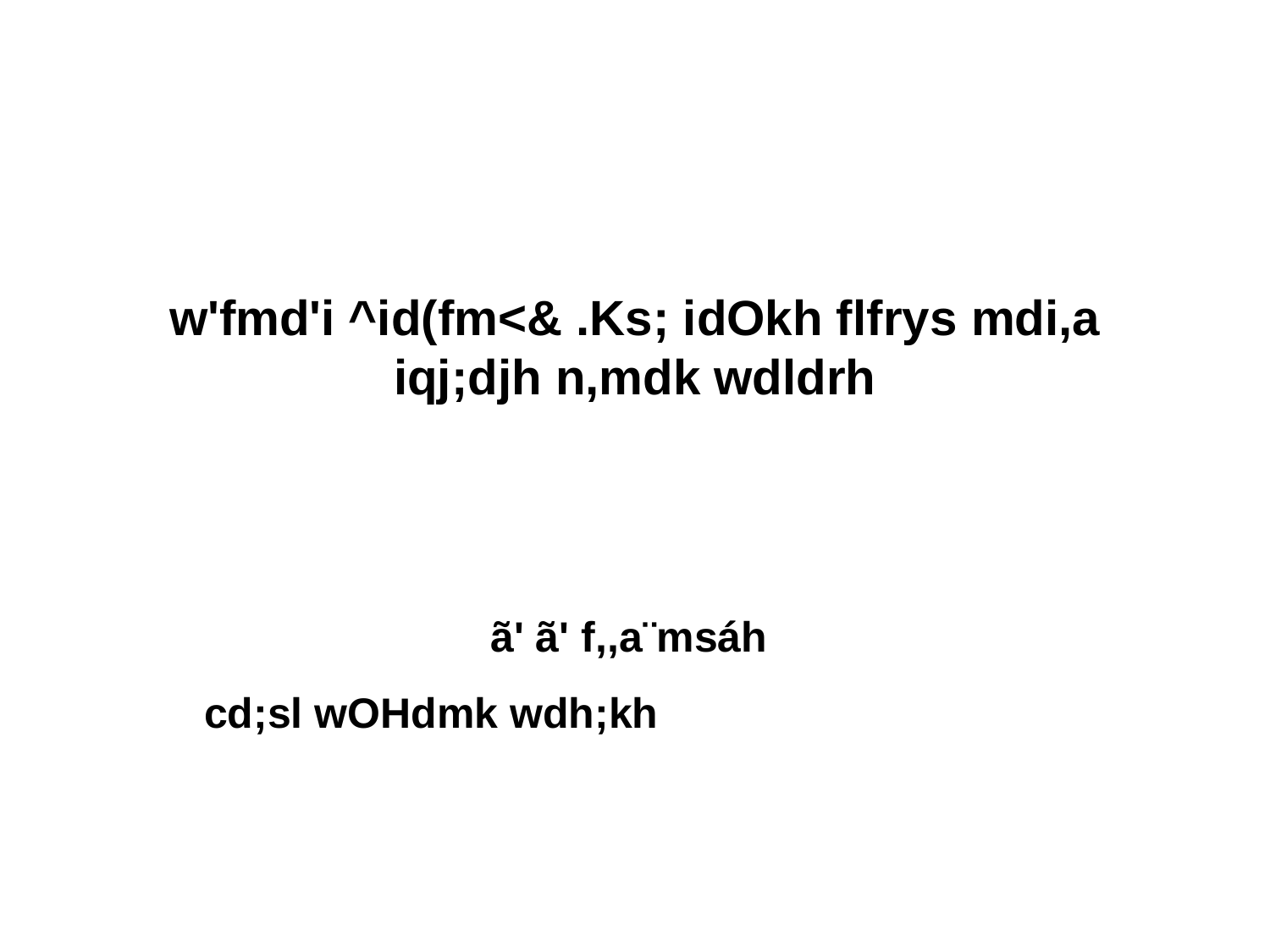

# w'fmd'i ^id(fm<& .Ks; idOkh flfrys mdi,a iqj;djh n,mdk wdldrh
ã' ã' f,,a¨msáh
cd;sl wOHdmk wdh;kh